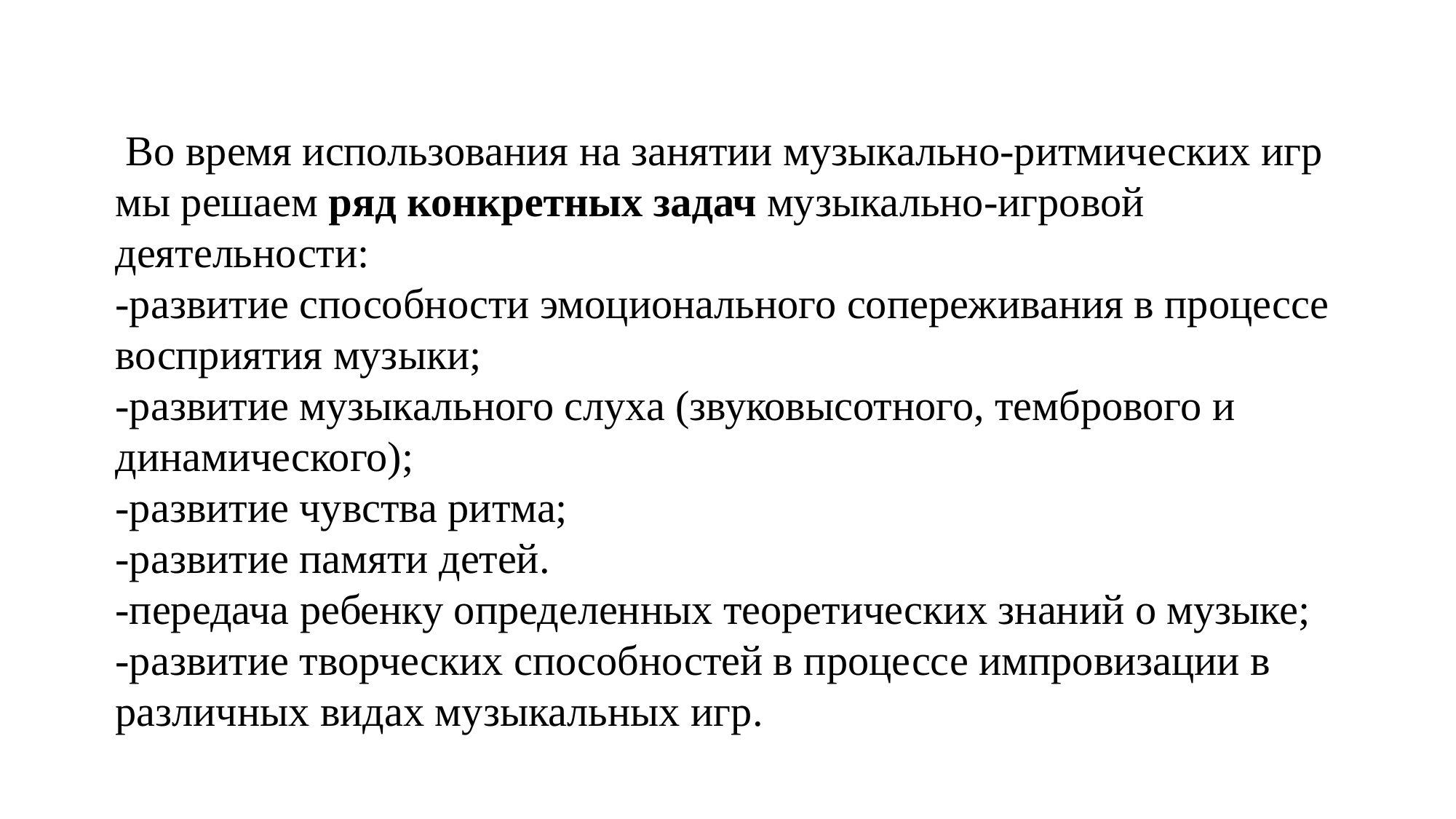

Во время использования на занятии музыкально-ритмических игр мы решаем ряд конкретных задач музыкально-игровой деятельности:
-развитие способности эмоционального сопереживания в процессе восприятия музыки;
-развитие музыкального слуха (звуковысотного, тембрового и динамического);
-развитие чувства ритма;
-развитие памяти детей.
-передача ребенку определенных теоретических знаний о музыке;
-развитие творческих способностей в процессе импровизации в различных видах музыкальных игр.